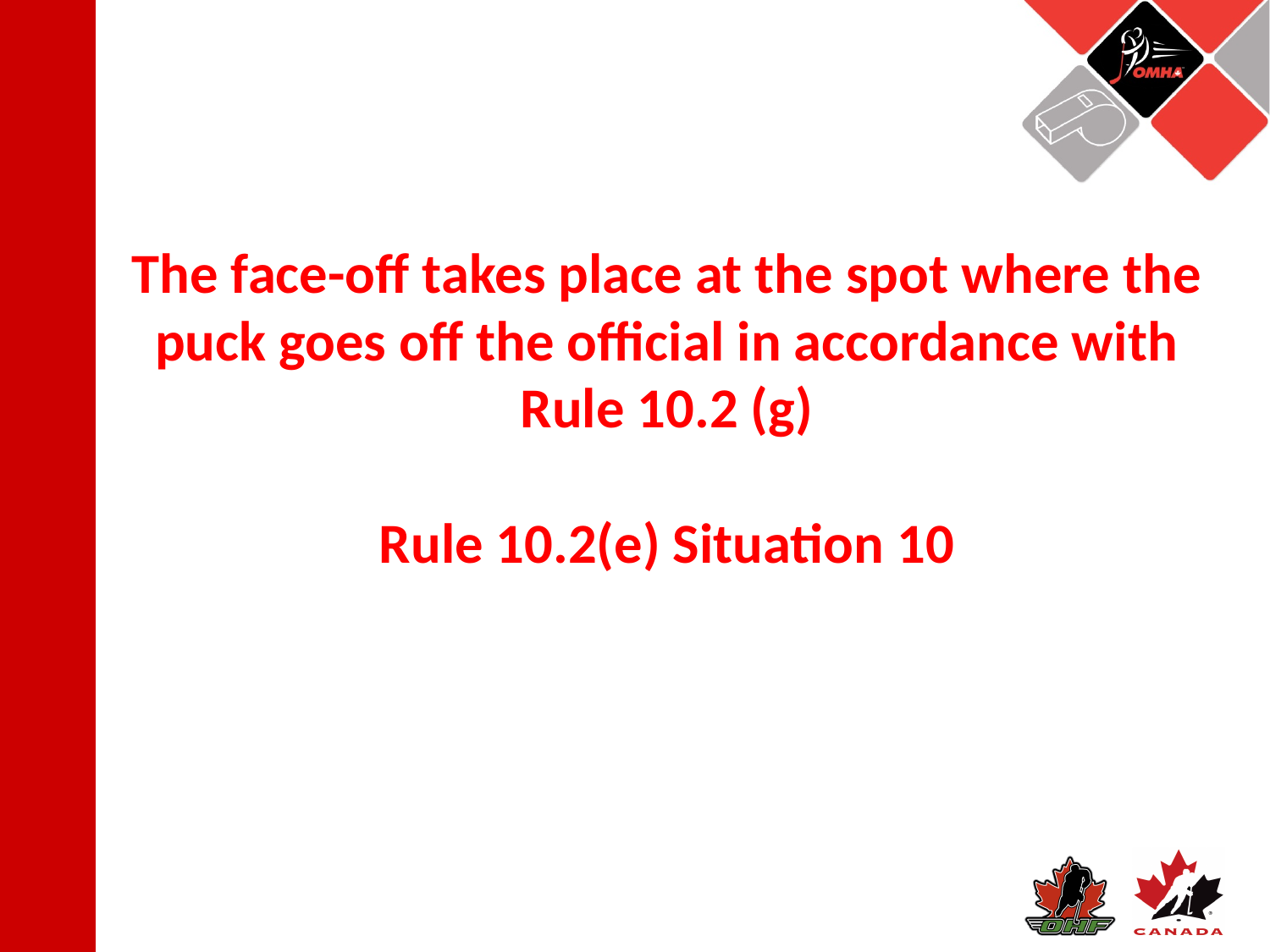

The face-off takes place at the spot where the puck goes off the official in accordance with Rule 10.2 (g)

Rule 10.2(e) Situation 10